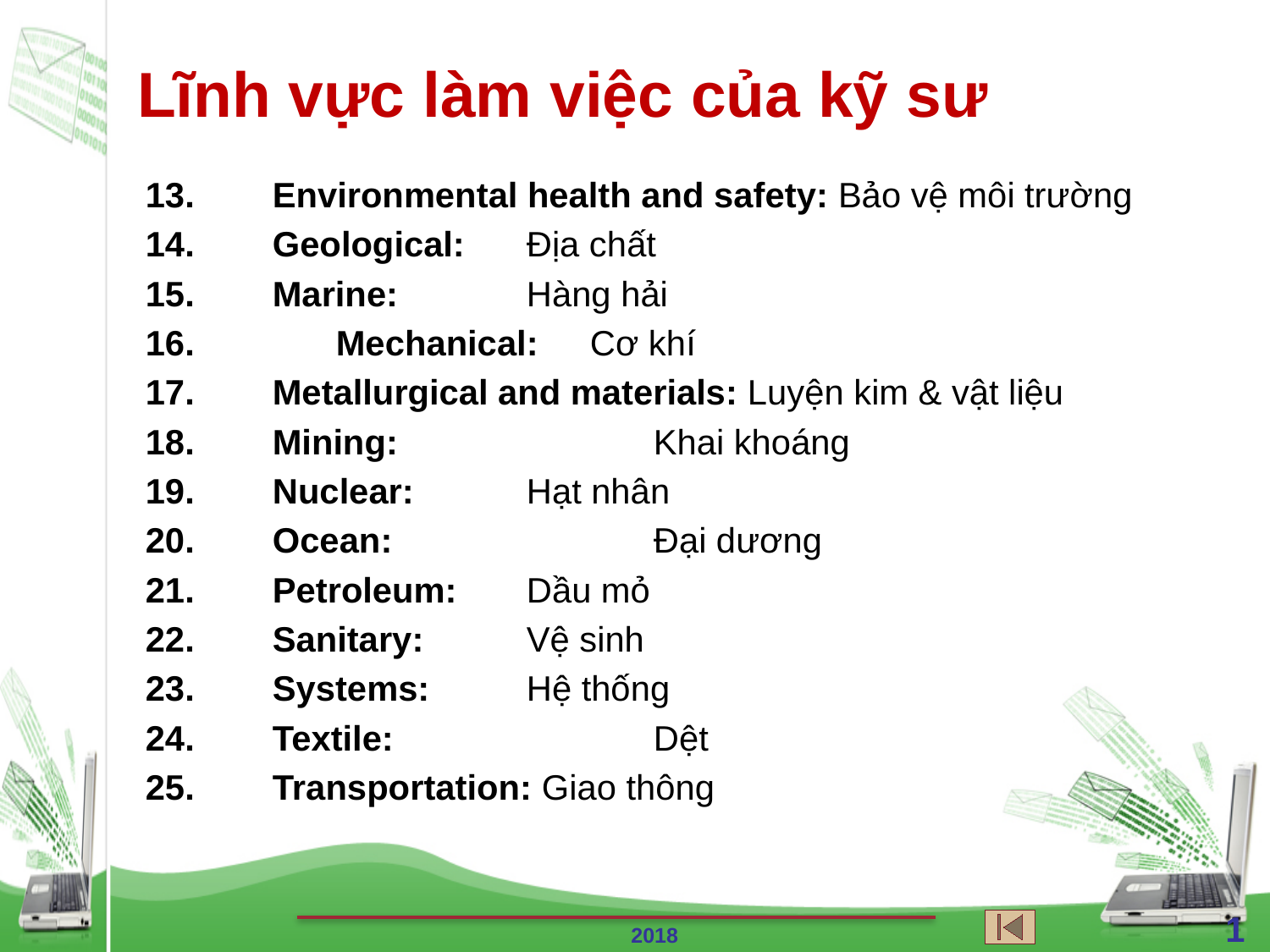

Lĩnh vực làm việc của kỹ sư
13.	Environmental health and safety: Bảo vệ môi trường
14.	Geological: 	Địa chất
15.	Marine: 	Hàng hải
   	Mechanical: 	Cơ khí
17. 	Metallurgical and materials: Luyện kim & vật liệu
18.	Mining: 		Khai khoáng
19.	Nuclear: 	Hạt nhân
20.	Ocean: 		Đại dương
21.	Petroleum: 	Dầu mỏ
22.	Sanitary: 	Vệ sinh
23.	Systems: 	Hệ thống
24.	Textile: 		Dệt
25.	Transportation: Giao thông

16
2018